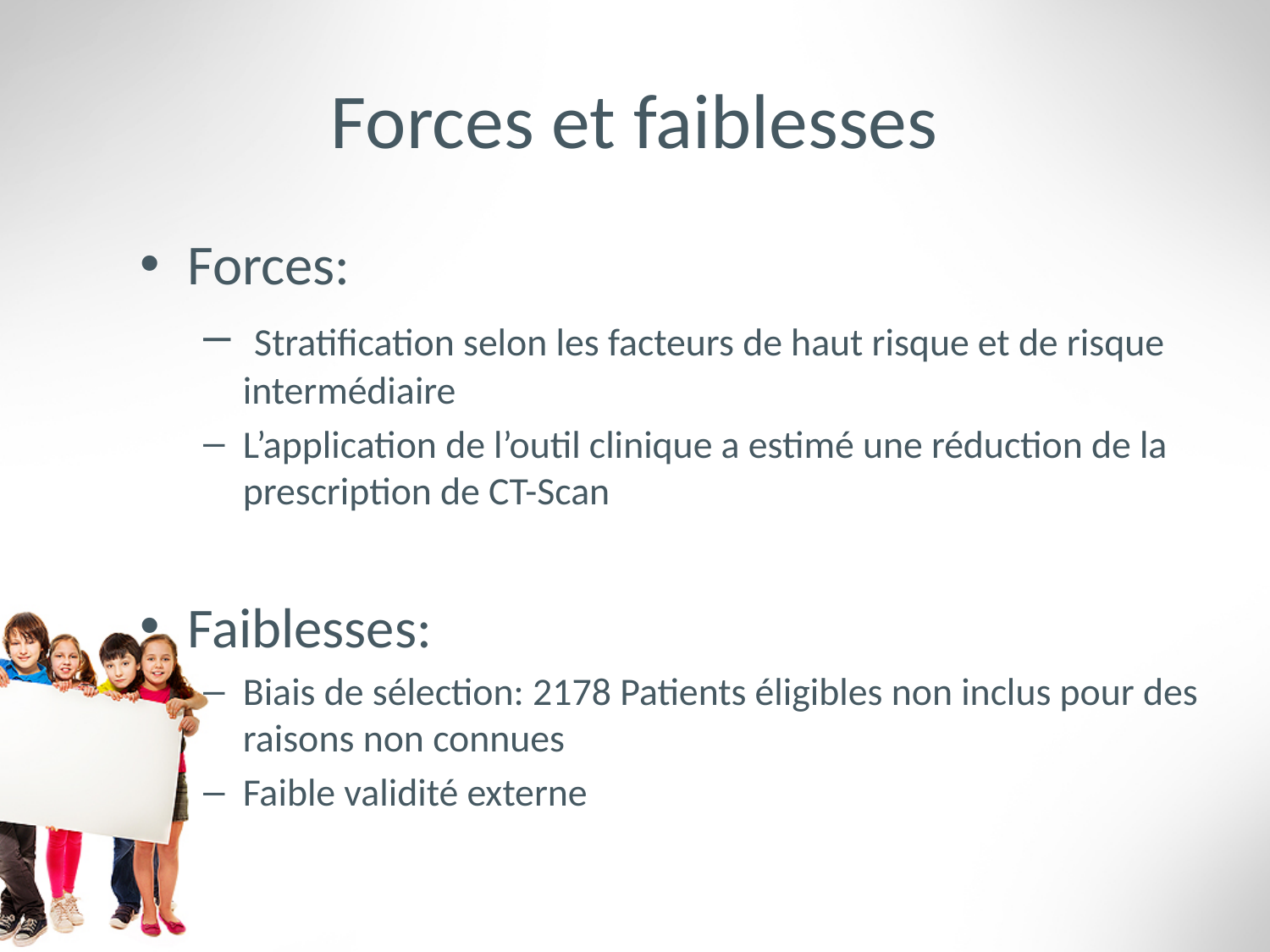

# Forces et faiblesses
Forces:
 Stratification selon les facteurs de haut risque et de risque intermédiaire
L’application de l’outil clinique a estimé une réduction de la prescription de CT-Scan

Faiblesses:
Biais de sélection: 2178 Patients éligibles non inclus pour des raisons non connues
Faible validité externe